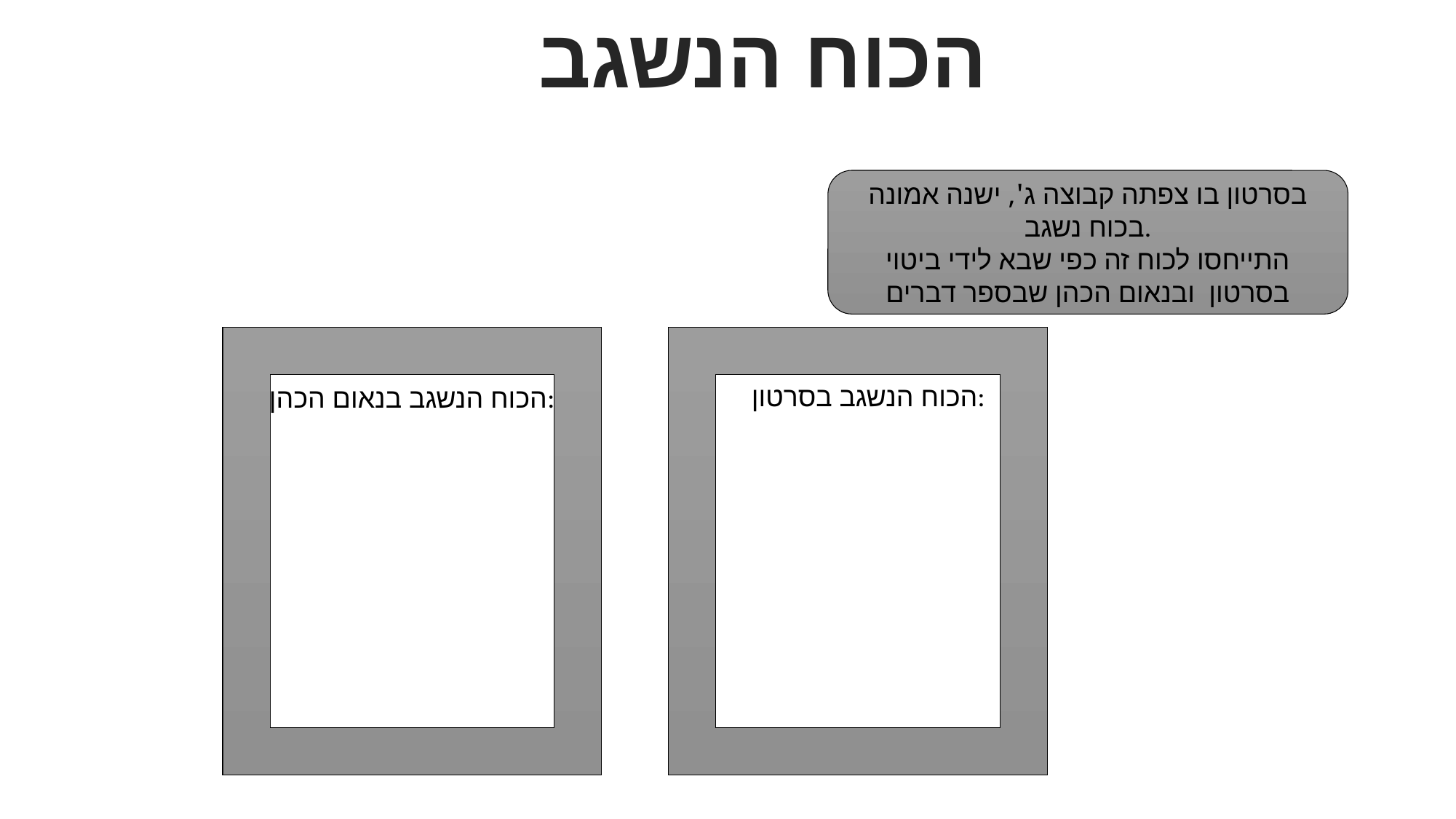

הכוח הנשגב
בסרטון בו צפתה קבוצה ג', ישנה אמונה בכוח נשגב.
התייחסו לכוח זה כפי שבא לידי ביטוי בסרטון  ובנאום הכהן שבספר דברים

הכוח הנשגב בסרטון:

הכוח הנשגב בנאום הכהן: